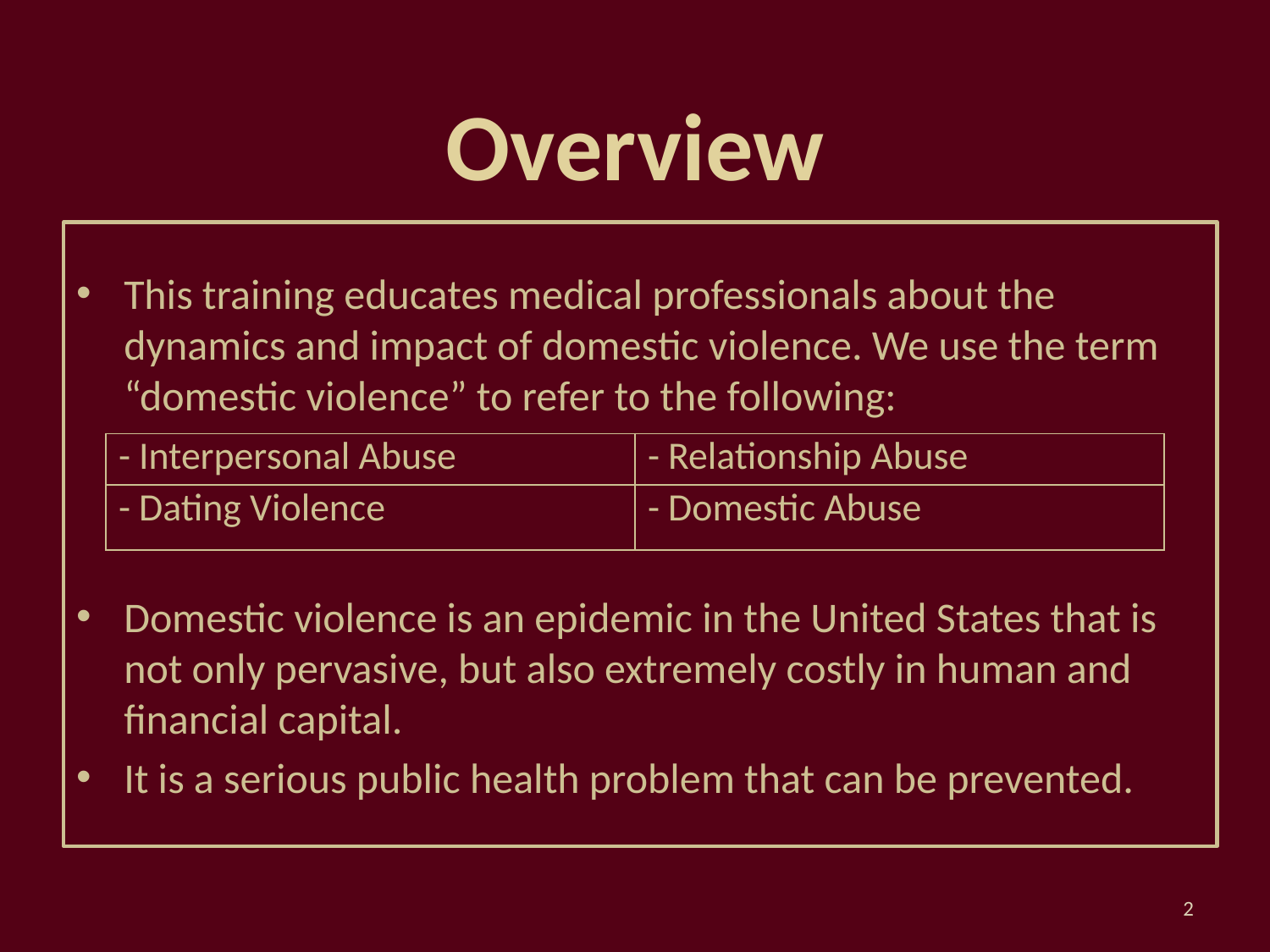

# Overview
This training educates medical professionals about the dynamics and impact of domestic violence. We use the term “domestic violence” to refer to the following:

Domestic violence is an epidemic in the United States that is not only pervasive, but also extremely costly in human and financial capital.
It is a serious public health problem that can be prevented.
| - Interpersonal Abuse | - Relationship Abuse |
| --- | --- |
| - Dating Violence | - Domestic Abuse |
2